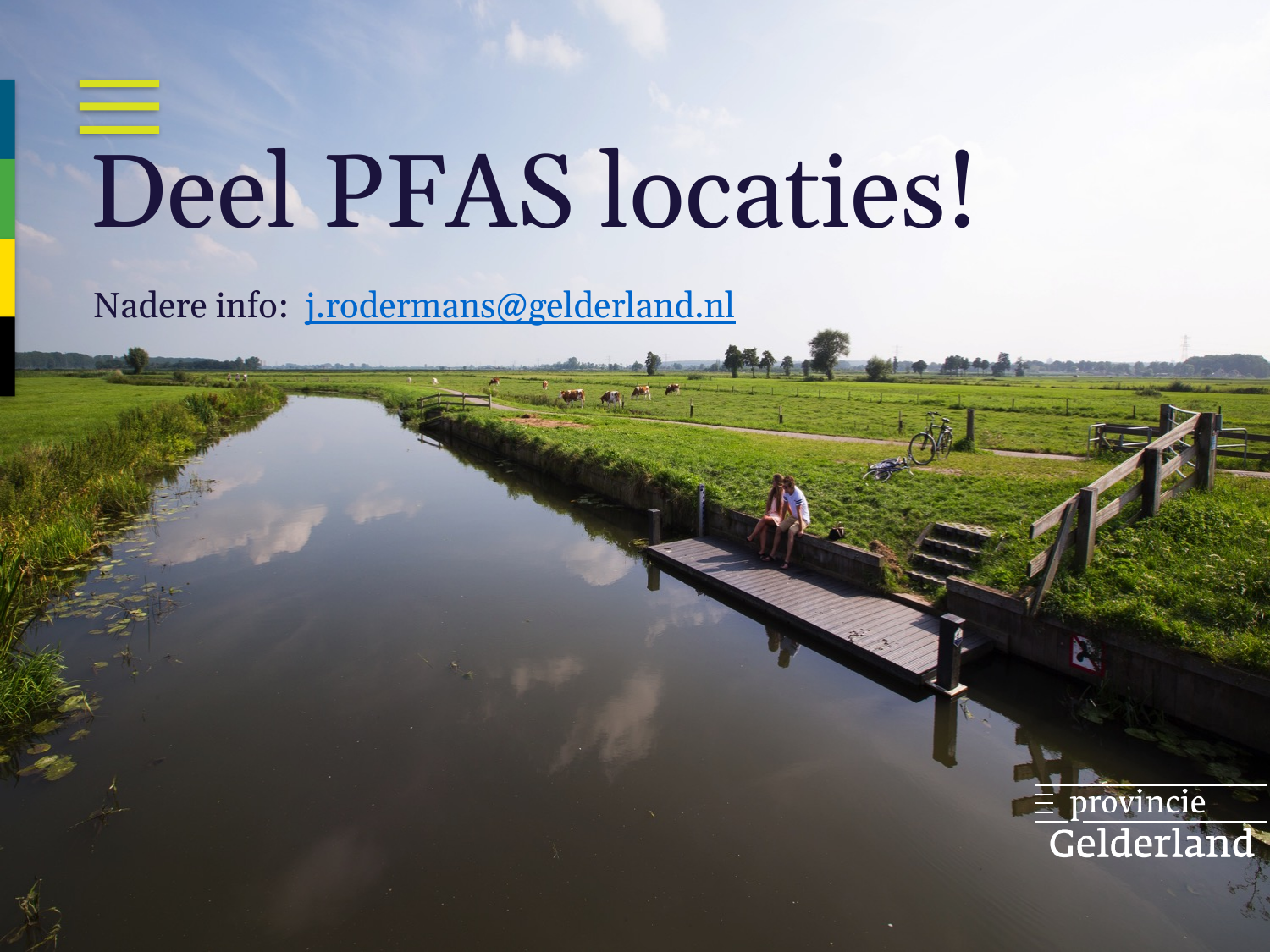

Deel PFAS locaties!
#
Nadere info:  j.rodermans@gelderland.nl